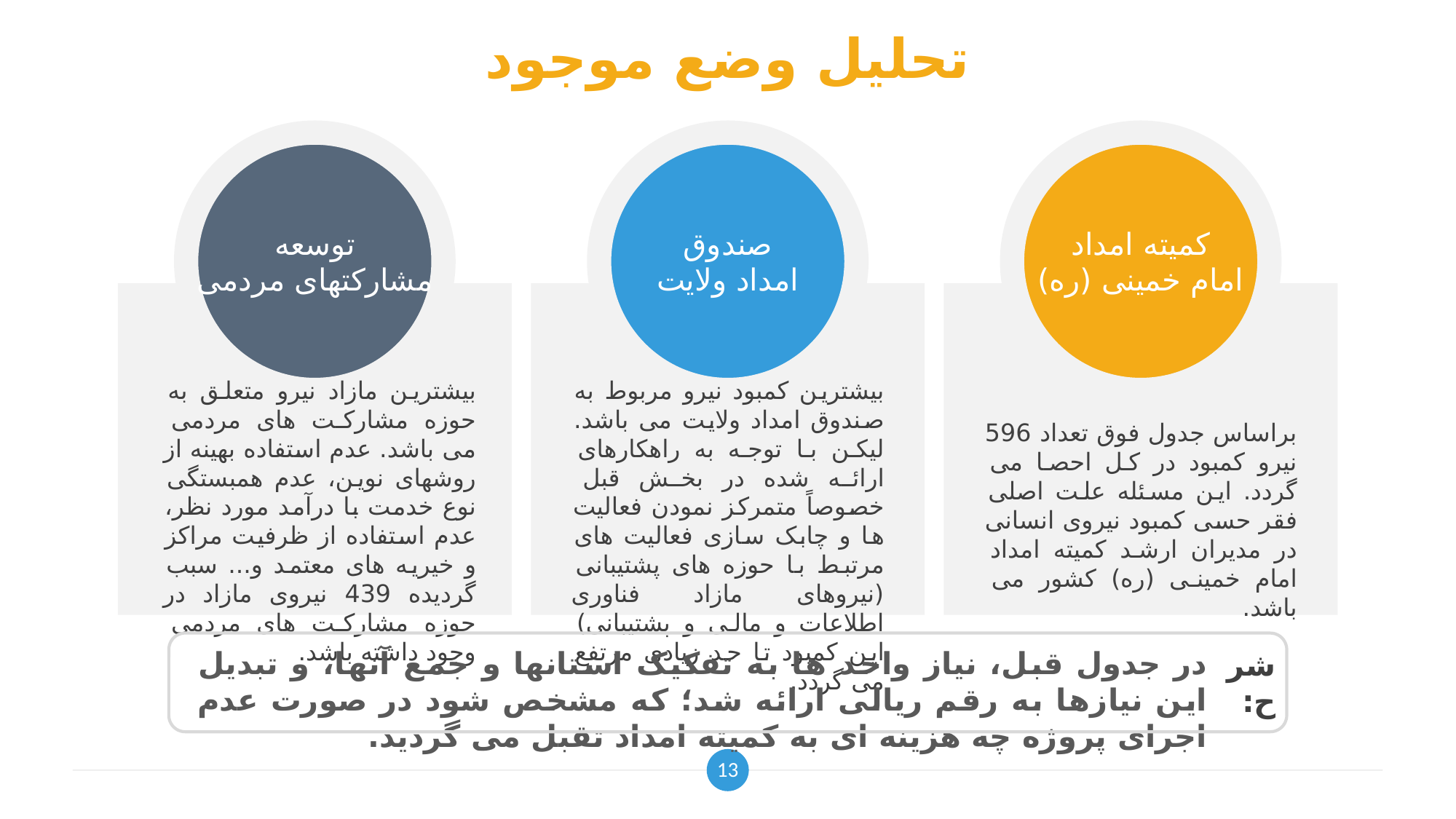

# تحلیل وضع موجود

توسعه
مشارکتهای مردمی
صندوق
امداد ولایت
کمیته امداد
امام خمینی (ره)

بیشترین مازاد نیرو متعلق به حوزه مشارکت های مردمی می باشد. عدم استفاده بهینه از روشهای نوین، عدم همبستگی نوع خدمت با درآمد مورد نظر، عدم استفاده از ظرفیت مراکز و خیریه های معتمد و... سبب گردیده 439 نیروی مازاد در حوزه مشارکت های مردمی وجود داشته باشد.
بیشترین کمبود نیرو مربوط به صندوق امداد ولایت می باشد. لیکن با توجه به راهکارهای ارائه شده در بخش قبل خصوصاً متمرکز نمودن فعالیت ها و چابک سازی فعالیت های مرتبط با حوزه های پشتیبانی (نیروهای مازاد فناوری اطلاعات و مالی و پشتیبانی) این کمبود تا حد زیادی مرتفع می گردد.
براساس جدول فوق تعداد 596 نیرو کمبود در کل احصا می گردد. این مسئله علت اصلی فقر حسی کمبود نیروی انسانی در مدیران ارشد کمیته امداد امام خمینی (ره) کشور می باشد.

در جدول قبل، نیاز واحد ها به تفکیک استانها و جمع آنها، و تبدیل این نیازها به رقم ریالی ارائه شد؛ که مشخص شود در صورت عدم اجرای پروژه چه هزینه ای به کمیته امداد تقبل می گردید.
شرح:
13